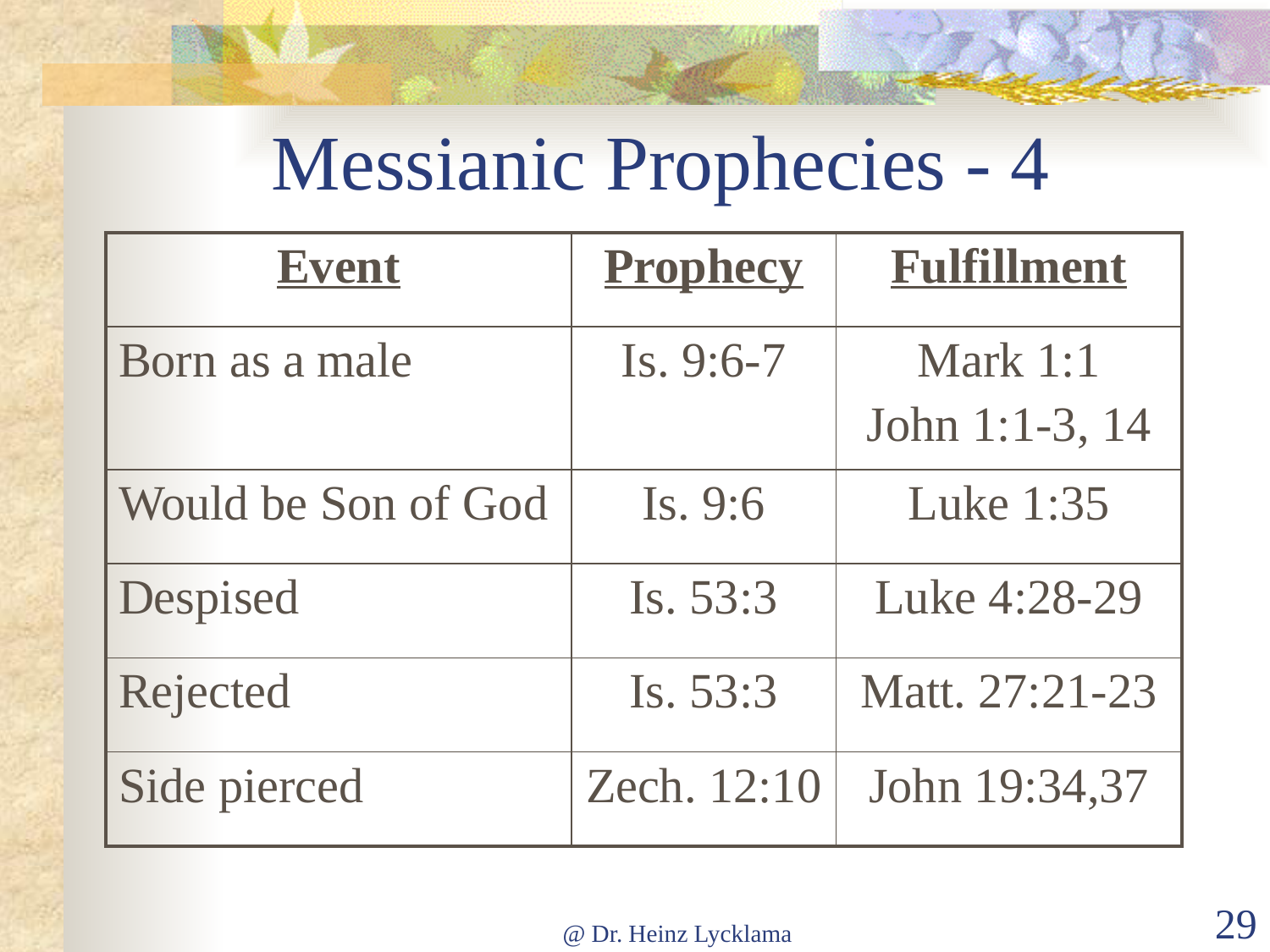

# Messianic Prophecies - 4
| Event | Prophecy | Fulfillment |
| --- | --- | --- |
| Born as a male | Is. 9:6-7 | Mark 1:1 John 1:1-3, 14 |
| Would be Son of God | Is. 9:6 | Luke 1:35 |
| Despised | Is. 53:3 | Luke 4:28-29 |
| Rejected | Is. 53:3 | Matt. 27:21-23 |
| Side pierced | Zech. 12:10 | John 19:34,37 |
@ Dr. Heinz Lycklama
29